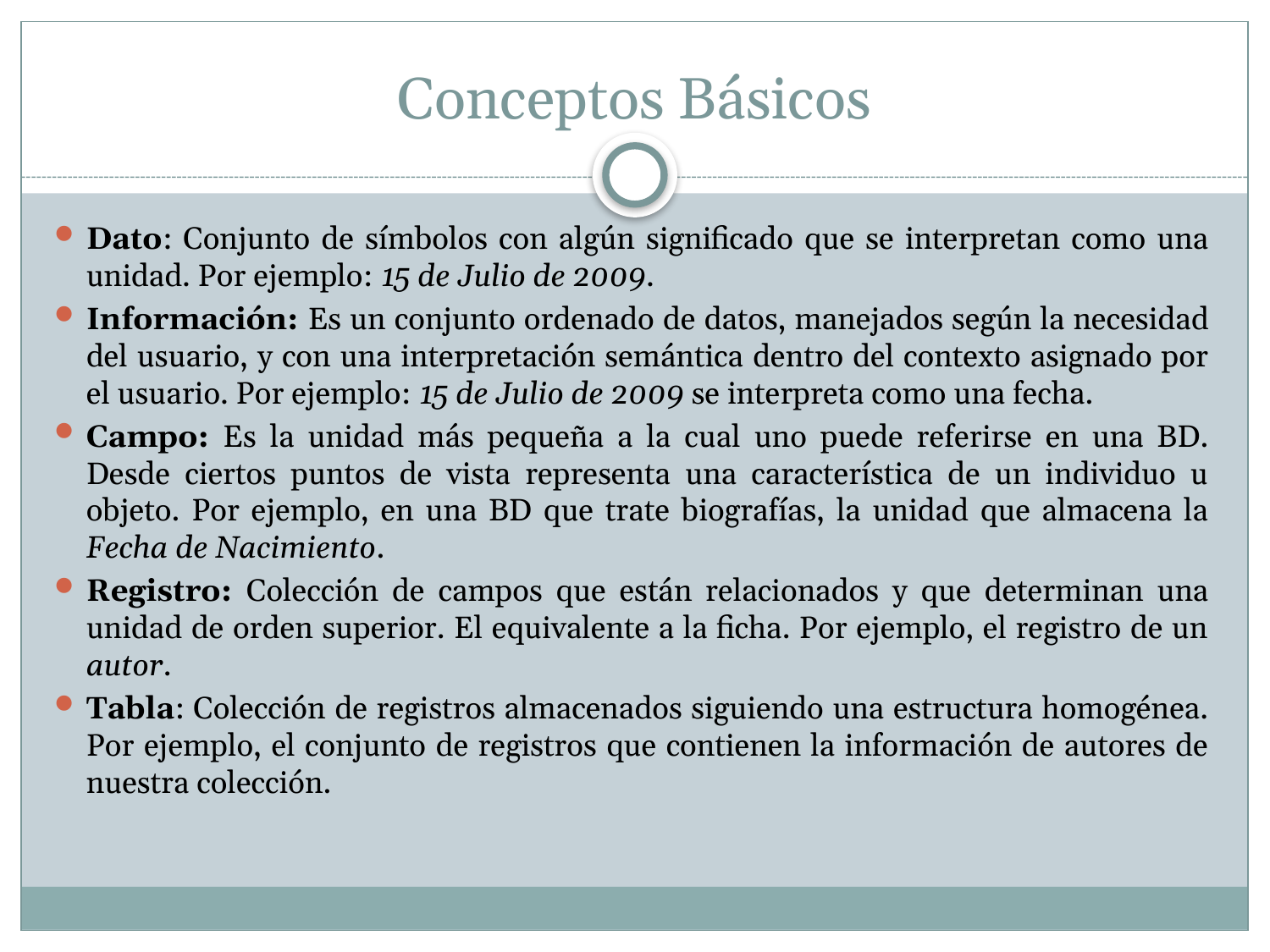

# Conceptos Básicos
Dato: Conjunto de símbolos con algún significado que se interpretan como una unidad. Por ejemplo: 15 de Julio de 2009.
Información: Es un conjunto ordenado de datos, manejados según la necesidad del usuario, y con una interpretación semántica dentro del contexto asignado por el usuario. Por ejemplo: 15 de Julio de 2009 se interpreta como una fecha.
Campo: Es la unidad más pequeña a la cual uno puede referirse en una BD. Desde ciertos puntos de vista representa una característica de un individuo u objeto. Por ejemplo, en una BD que trate biografías, la unidad que almacena la Fecha de Nacimiento.
Registro: Colección de campos que están relacionados y que determinan una unidad de orden superior. El equivalente a la ficha. Por ejemplo, el registro de un autor.
Tabla: Colección de registros almacenados siguiendo una estructura homogénea. Por ejemplo, el conjunto de registros que contienen la información de autores de nuestra colección.